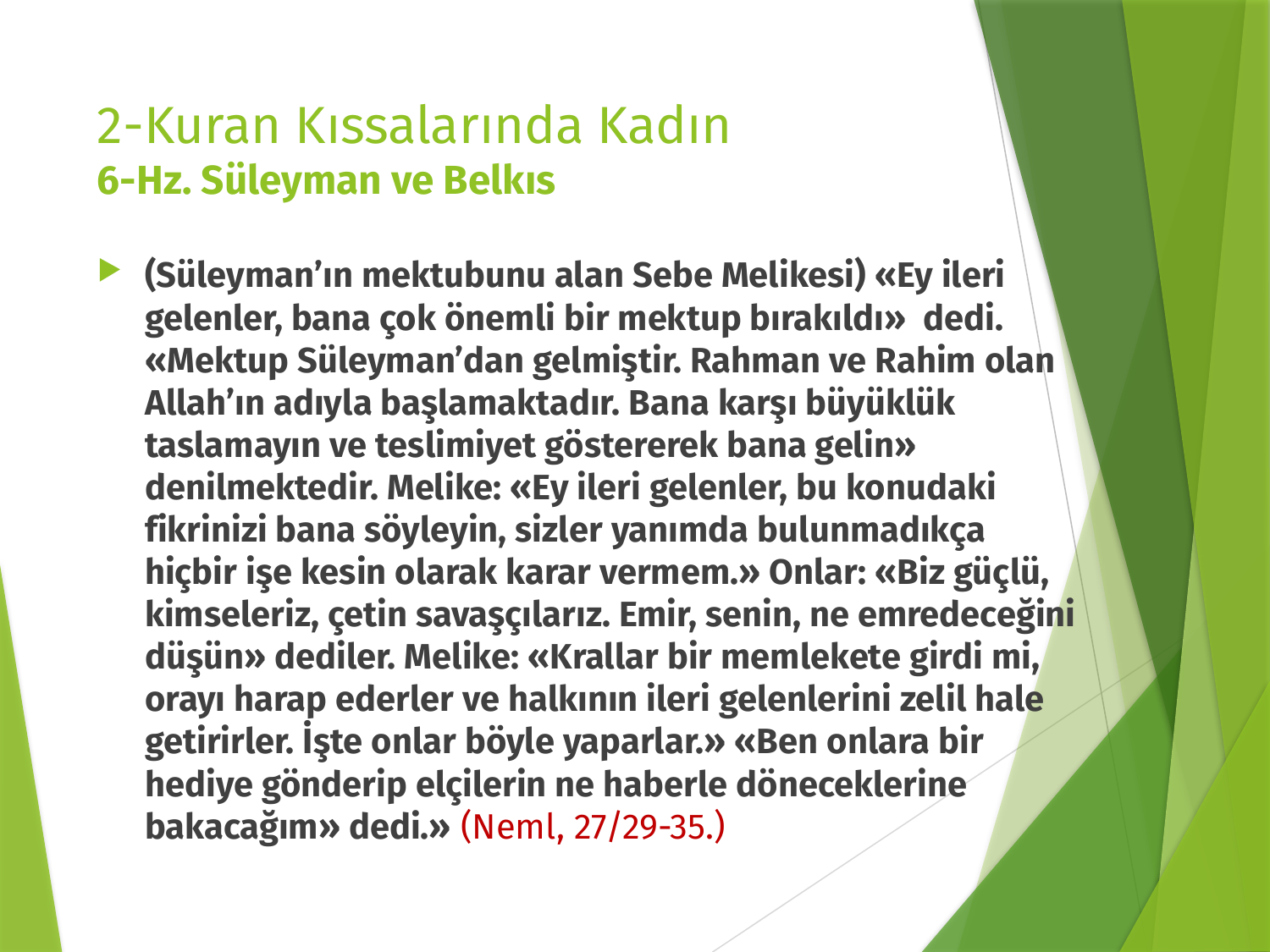

# 2-Kuran Kıssalarında Kadın 6-Hz. Süleyman ve Belkıs
(Süleyman’ın mektubunu alan Sebe Melikesi) «Ey ileri gelenler, bana çok önemli bir mektup bırakıldı»  dedi. «Mektup Süleyman’dan gelmiştir. Rahman ve Rahim olan Allah’ın adıyla başlamaktadır. Bana karşı büyüklük taslamayın ve teslimiyet göstererek bana gelin» denilmektedir. Melike: «Ey ileri gelenler, bu konudaki fikrinizi bana söyleyin, sizler yanımda bulunmadıkça hiçbir işe kesin olarak karar vermem.» Onlar: «Biz güçlü, kimseleriz, çetin savaşçılarız. Emir, senin, ne emredeceğini düşün» dediler. Melike: «Krallar bir memlekete girdi mi, orayı harap ederler ve halkının ileri gelenlerini zelil hale getirirler. İşte onlar böyle yaparlar.» «Ben onlara bir hediye gönderip elçilerin ne haberle döneceklerine bakacağım» dedi.» (Neml, 27/29-35.)